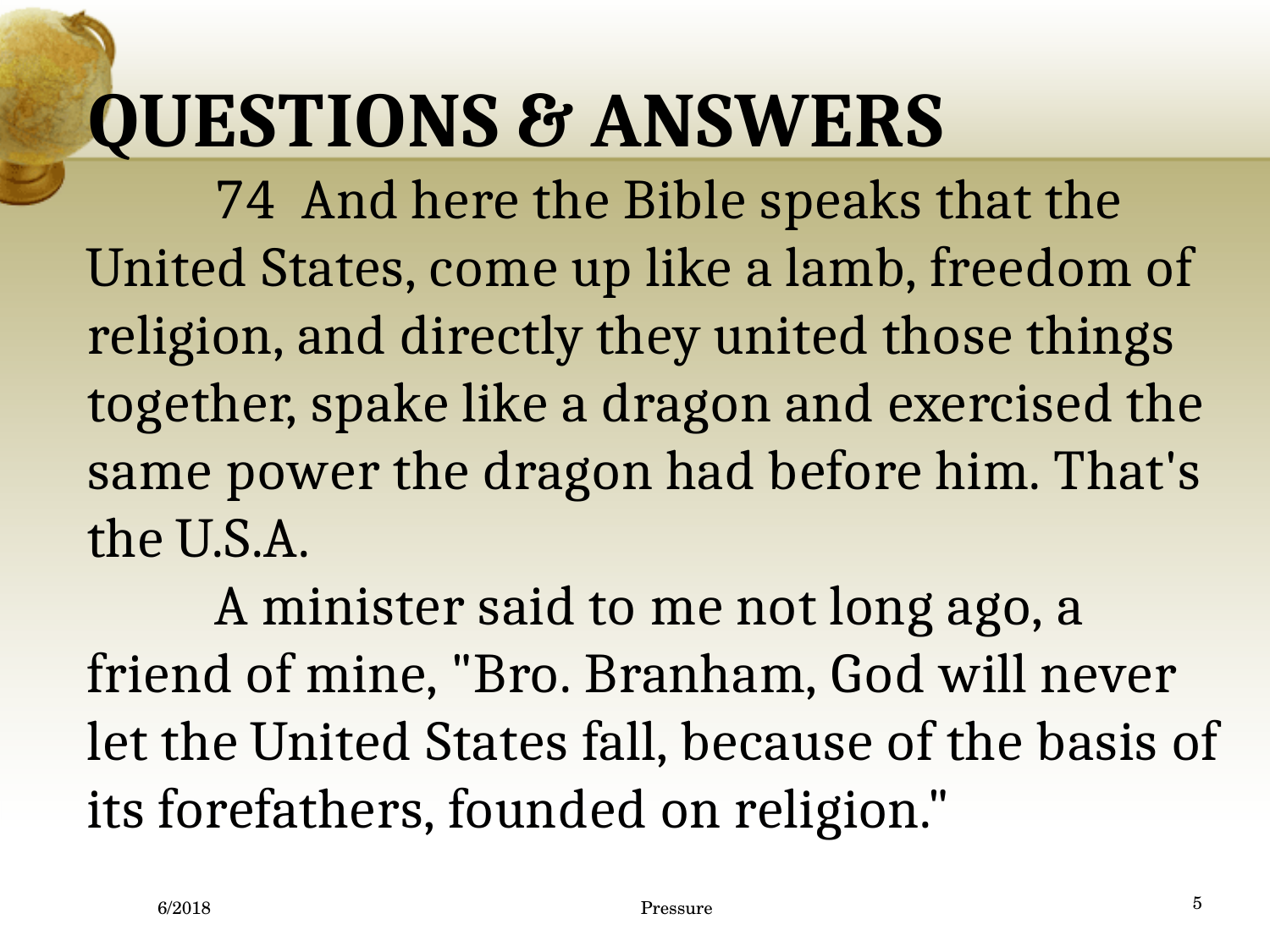

QUESTIONS & ANSWERS
	74  And here the Bible speaks that the United States, come up like a lamb, freedom of religion, and directly they united those things together, spake like a dragon and exercised the same power the dragon had before him. That's the U.S.A.
	A minister said to me not long ago, a friend of mine, "Bro. Branham, God will never let the United States fall, because of the basis of its forefathers, founded on religion."
6/2018
Pressure
5